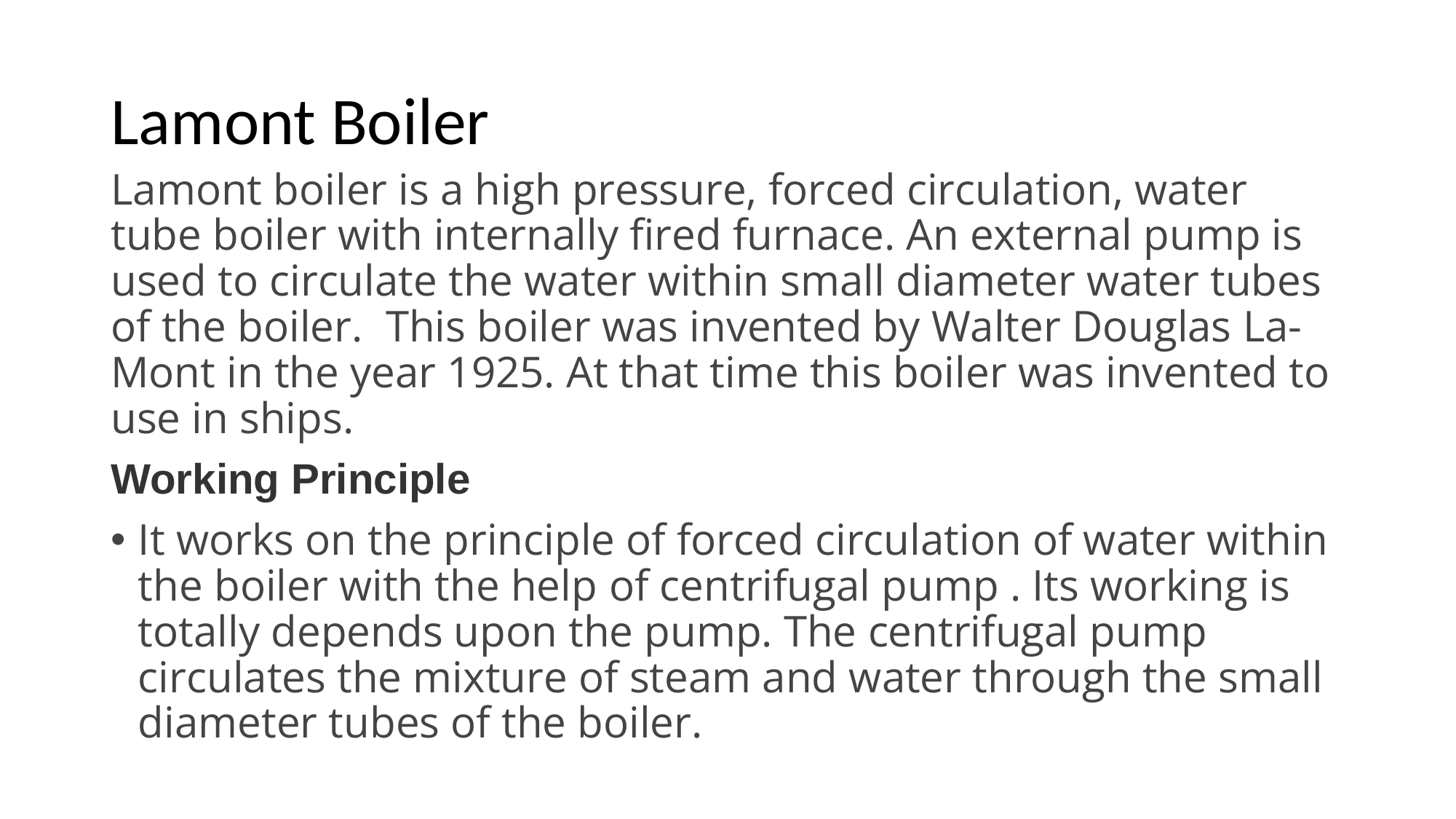

# Lamont Boiler
Lamont boiler is a high pressure, forced circulation, water tube boiler with internally fired furnace. An external pump is used to circulate the water within small diameter water tubes of the boiler.  This boiler was invented by Walter Douglas La-Mont in the year 1925. At that time this boiler was invented to use in ships.
Working Principle
It works on the principle of forced circulation of water within the boiler with the help of centrifugal pump . Its working is totally depends upon the pump. The centrifugal pump circulates the mixture of steam and water through the small diameter tubes of the boiler.